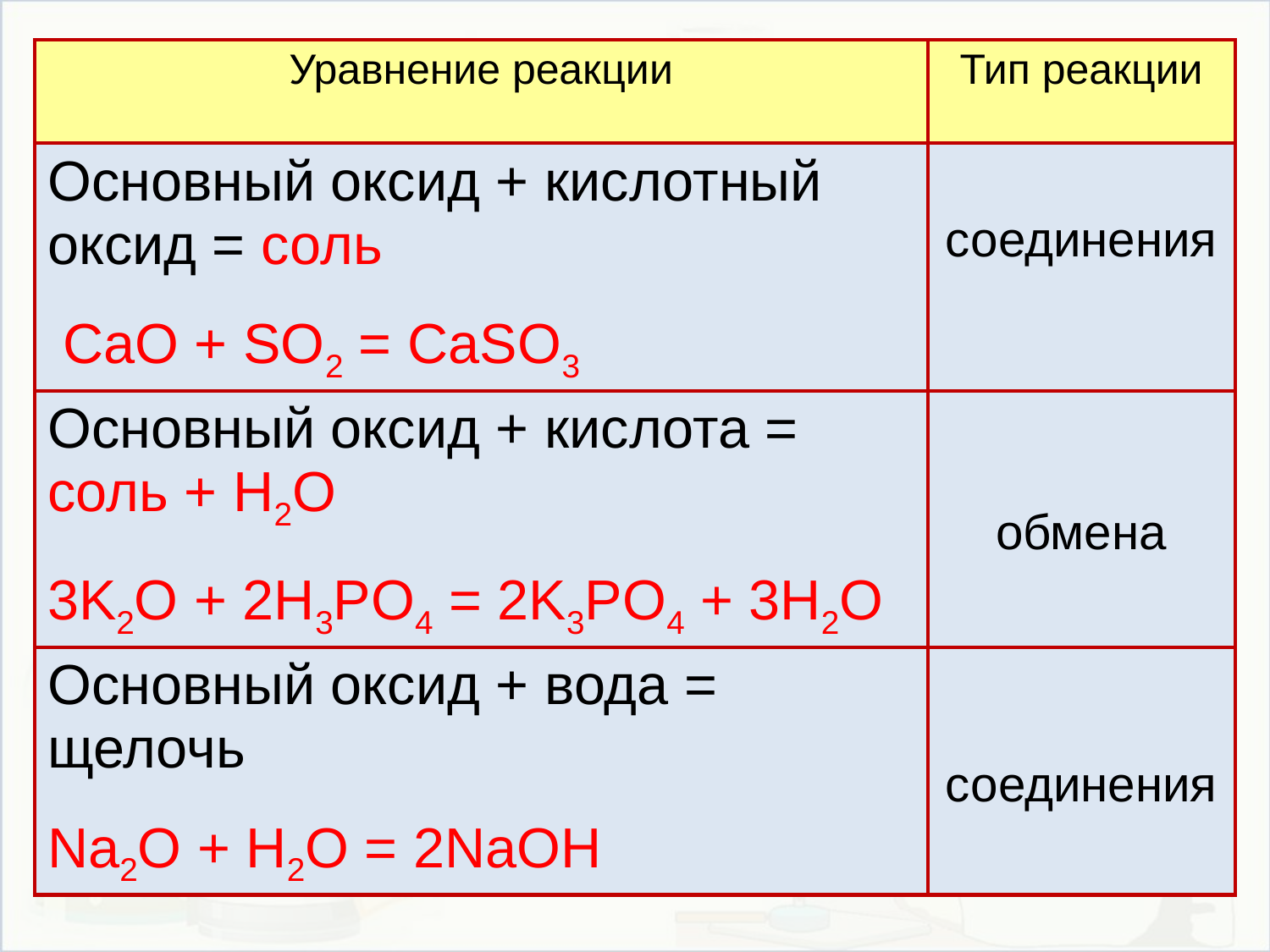

| Уравнение реакции | Тип реакции |
| --- | --- |
| Основный оксид + кислотный оксид = соль CaO + SO2 = CaSO3 | соединения |
| Основный оксид + кислота = соль + H2O 3K2O + 2H3PO4 = 2K3PO4 + 3H2O | обмена |
| Основный оксид + вода = щелочь Na2O + H2O = 2NaOH | соединения |